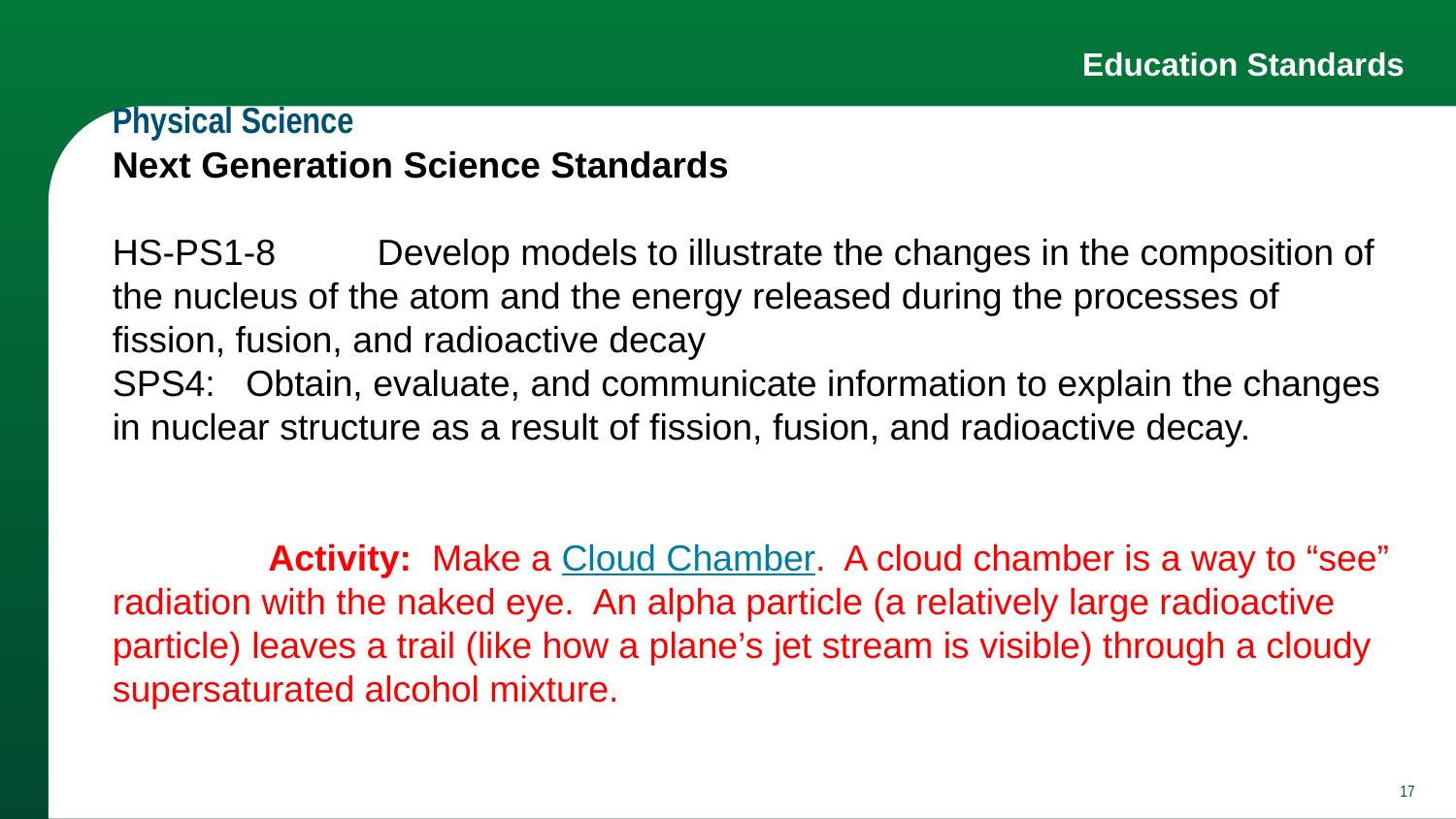

# Education Standards
Physical Science
Next Generation Science Standards
HS-PS1-8          Develop models to illustrate the changes in the composition of the nucleus of the atom and the energy released during the processes of fission, fusion, and radioactive decay
SPS4:   Obtain, evaluate, and communicate information to explain the changes in nuclear structure as a result of fission, fusion, and radioactive decay.
	 Activity:  Make a Cloud Chamber.  A cloud chamber is a way to “see” radiation with the naked eye.  An alpha particle (a relatively large radioactive particle) leaves a trail (like how a plane’s jet stream is visible) through a cloudy supersaturated alcohol mixture.
17